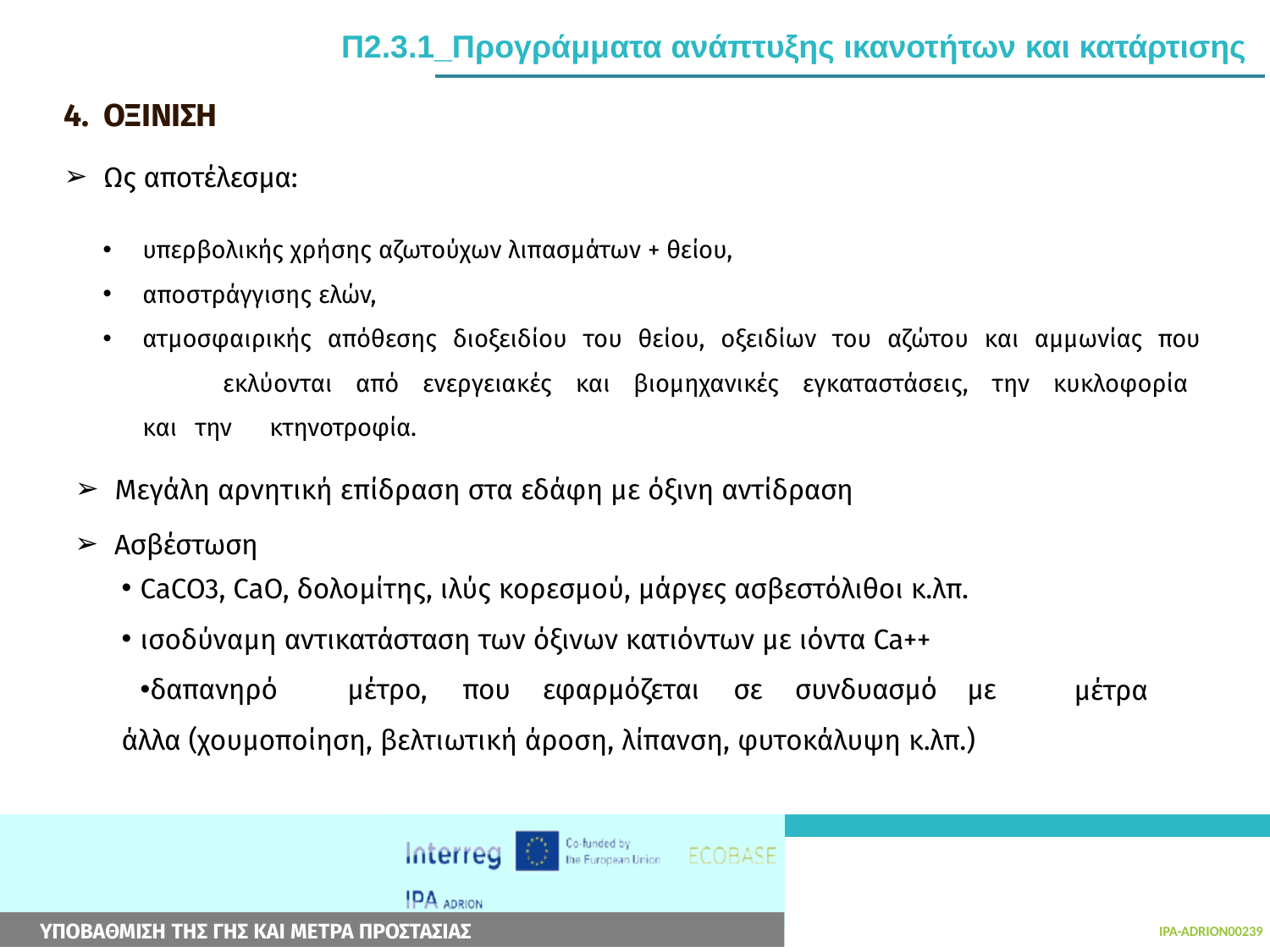

# Π2.3.1_Προγράμματα ανάπτυξης ικανοτήτων και κατάρτισης

ΟΞΙΝΙΣΗ
Ως αποτέλεσμα:

υπερβολικής χρήσης αζωτούχων λιπασμάτων + θείου,
αποστράγγισης ελών,
ατμοσφαιρικής  απόθεσης  διοξειδίου  του  θείου,  οξειδίων  του  αζώτου  και  αμμωνίας  που 	εκλύονται  από  ενεργειακές  και  βιομηχανικές  εγκαταστάσεις,  την  κυκλοφορία  και  την 	κτηνοτροφία.
Μεγάλη αρνητική επίδραση στα εδάφη με όξινη αντίδραση
Ασβέστωση
CaCO3, CaO, δολομίτης, ιλύς κορεσμού, μάργες ασβεστόλιθοι κ.λπ.
ισοδύναμη αντικατάσταση των όξινων κατιόντων με ιόντα Ca++
δαπανηρό	μέτρο,	που	εφαρμόζεται	σε	συνδυασμό	με	άλλα (χουμοποίηση, βελτιωτική άροση, λίπανση, φυτοκάλυψη κ.λπ.)
μέτρα

ΥΠΟΒΑΘΜΙΣΗ ΤΗΣ ΓΗΣ ΚΑΙ ΜΕΤΡΑ ΠΡΟΣΤΑΣΙΑΣ
IPA-ADRION00239